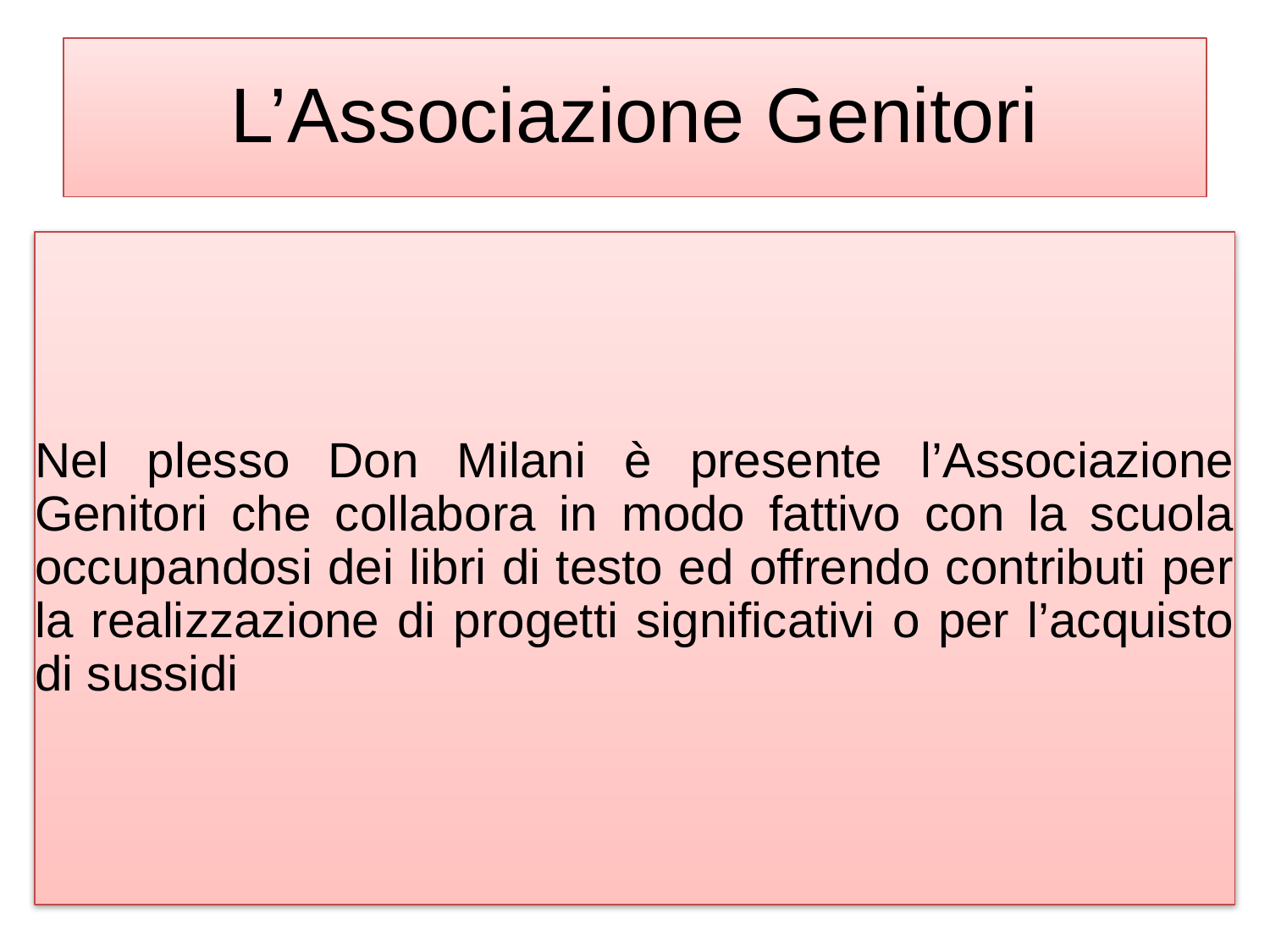

# L’Associazione Genitori
Nel plesso Don Milani è presente l’Associazione Genitori che collabora in modo fattivo con la scuola occupandosi dei libri di testo ed offrendo contributi per la realizzazione di progetti significativi o per l’acquisto di sussidi